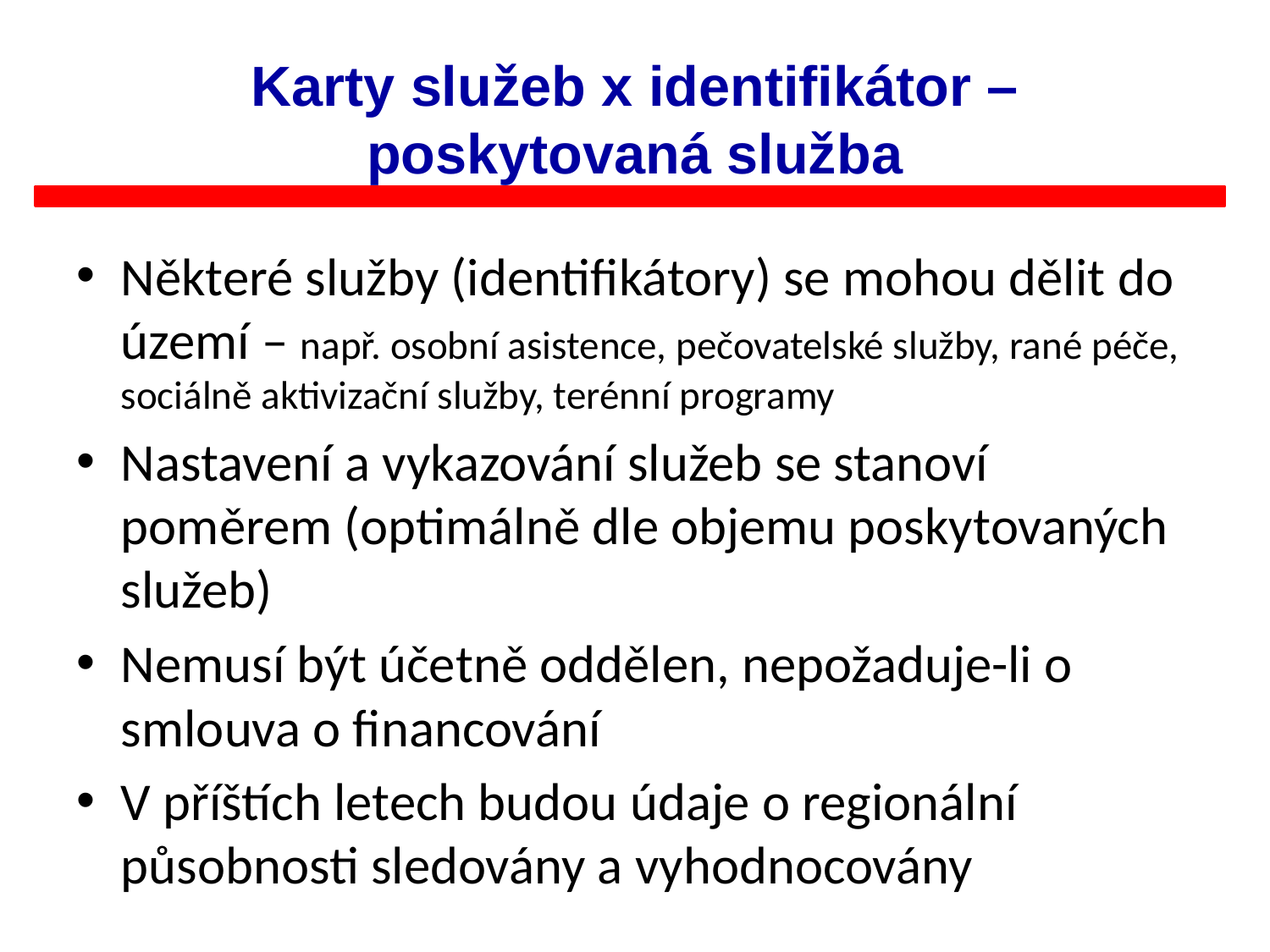

# Karty služeb x identifikátor – poskytovaná služba

Některé služby (identifikátory) se mohou dělit do území – např. osobní asistence, pečovatelské služby, rané péče, sociálně aktivizační služby, terénní programy
Nastavení a vykazování služeb se stanoví poměrem (optimálně dle objemu poskytovaných služeb)
Nemusí být účetně oddělen, nepožaduje-li o smlouva o financování
V příštích letech budou údaje o regionální působnosti sledovány a vyhodnocovány